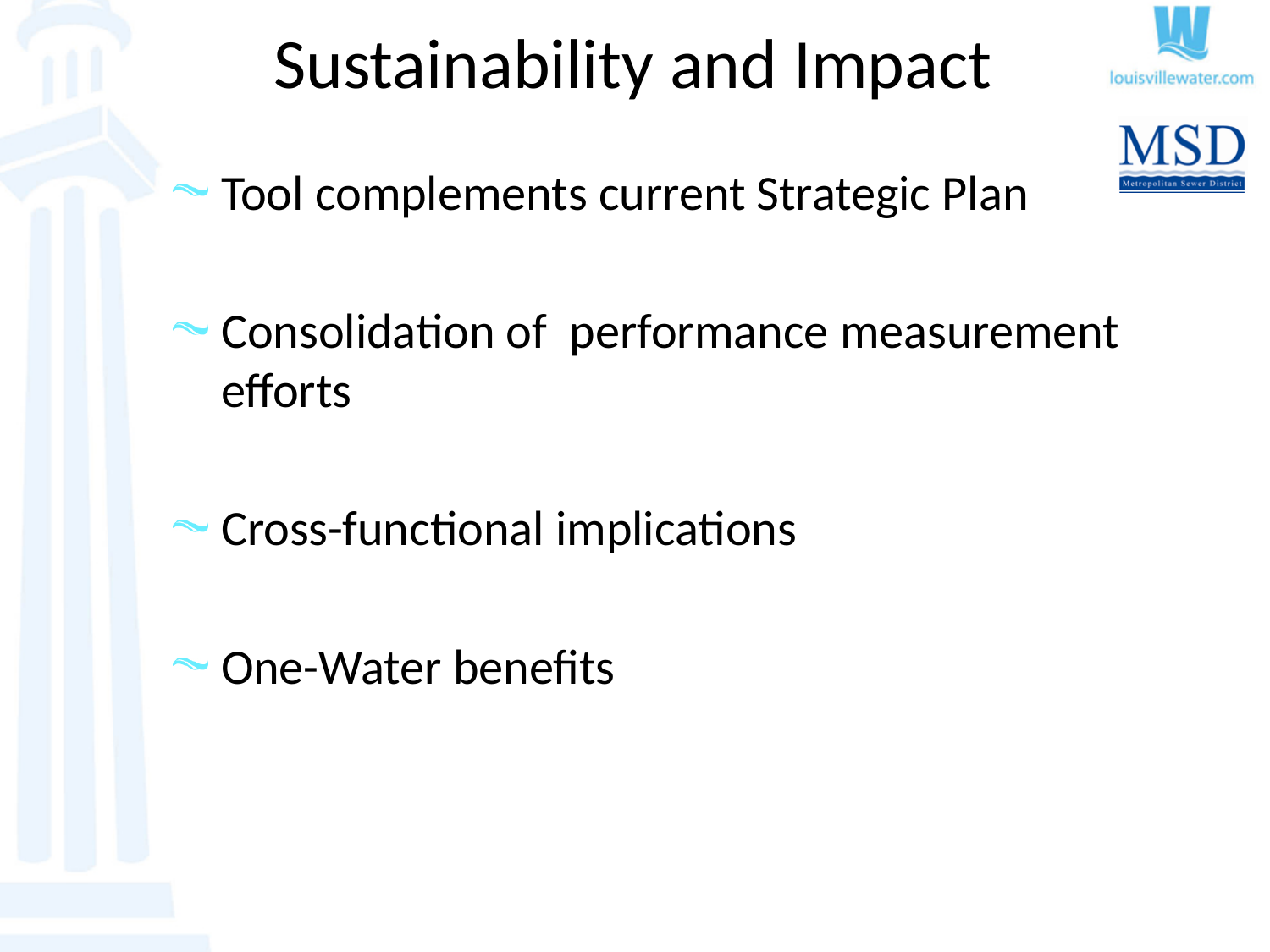

# Sustainability and Impact
Tool complements current Strategic Plan

Consolidation of  performance measurement efforts

Cross-functional implications

One-Water benefits